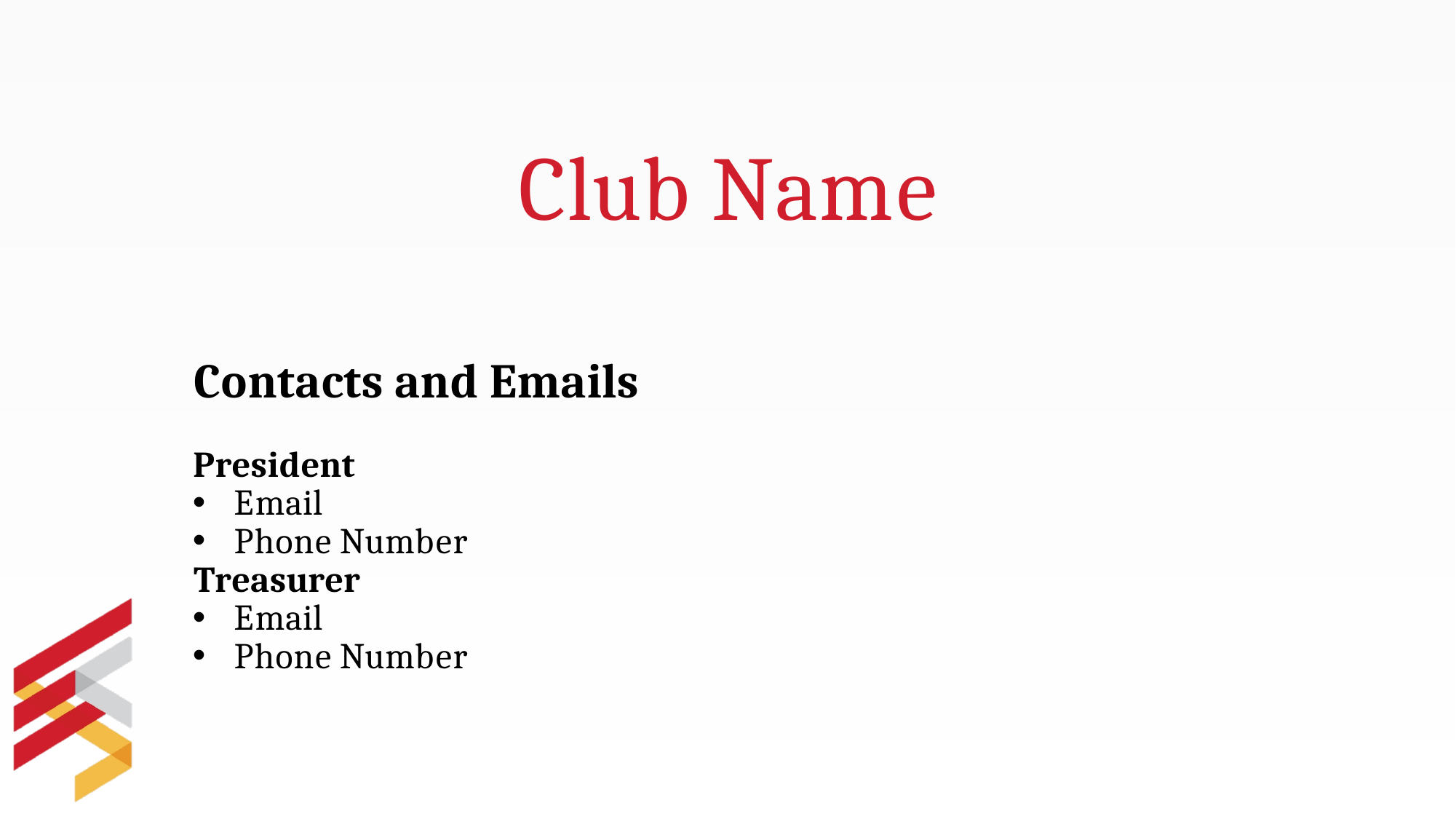

# Club Name
Contacts and Emails

President
Email
Phone Number
Treasurer
Email
Phone Number